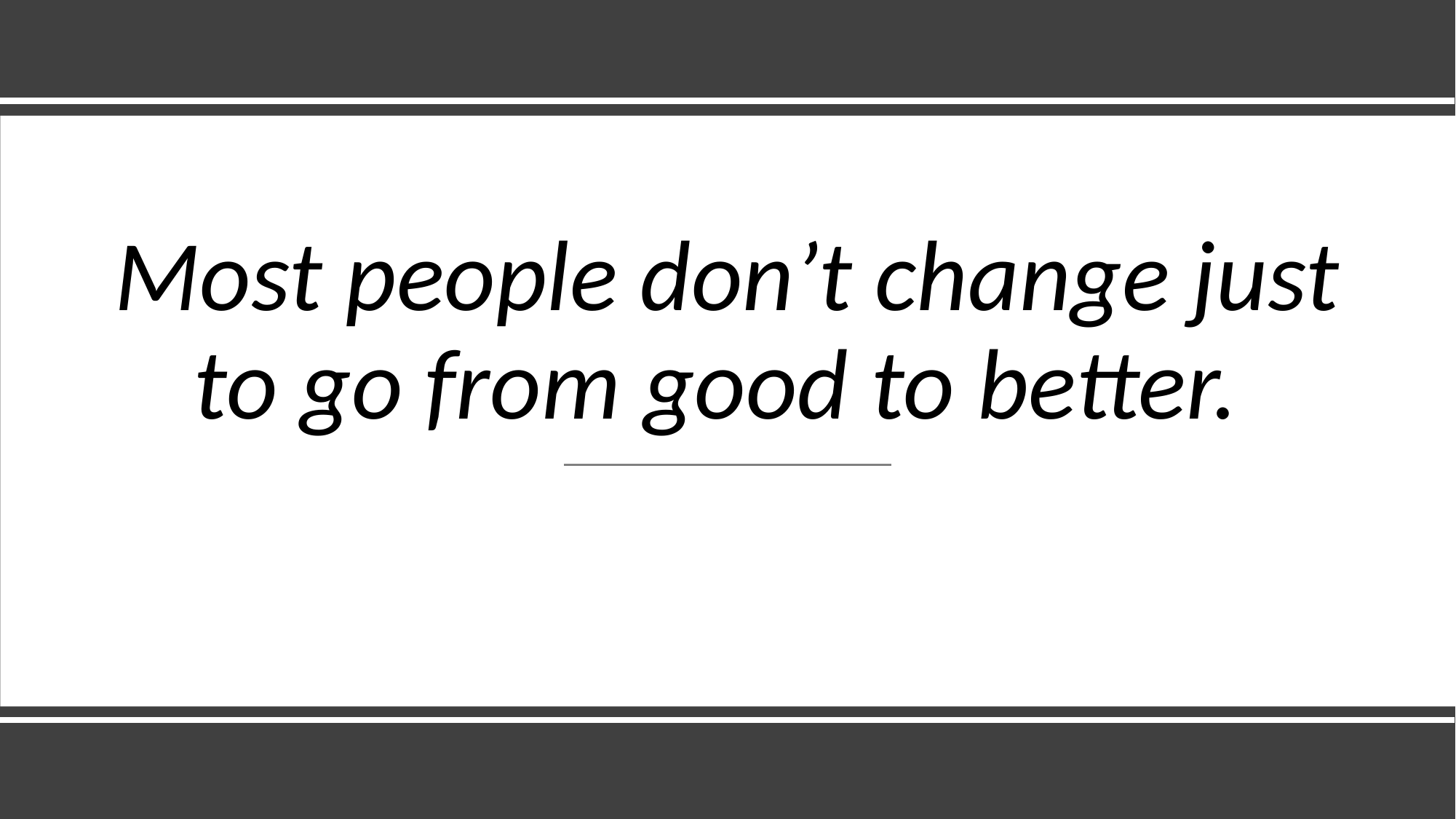

Most people don’t change just to go from good to better.